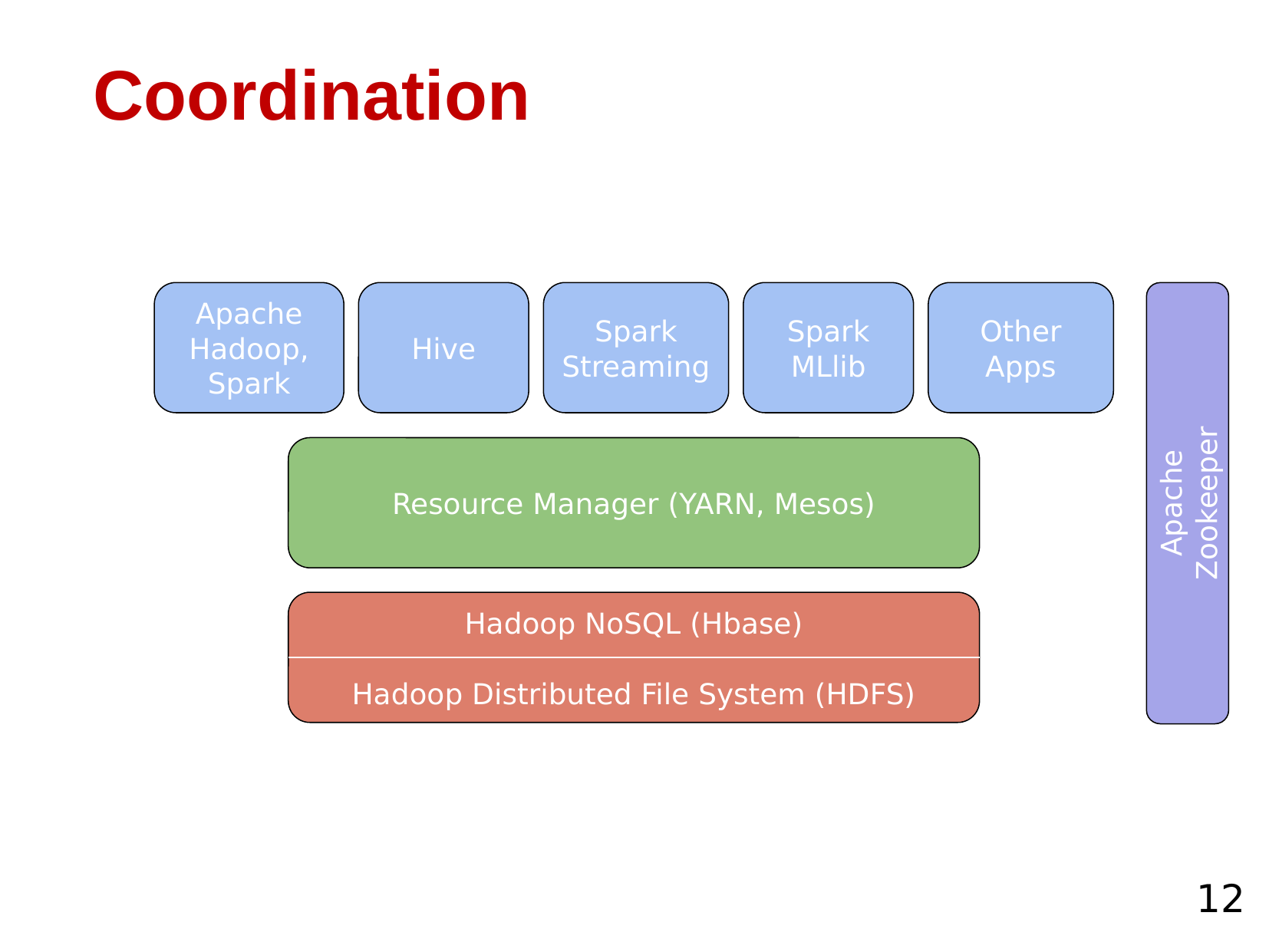

# Coordination

Apache Hadoop, Spark

Hive

Spark Streaming

Spark MLlib

Other Apps
Resource Manager (YARN, Mesos)
Hadoop NoSQL (Hbase)

Hadoop Distributed File System (HDFS)
Apache
Zookeeper